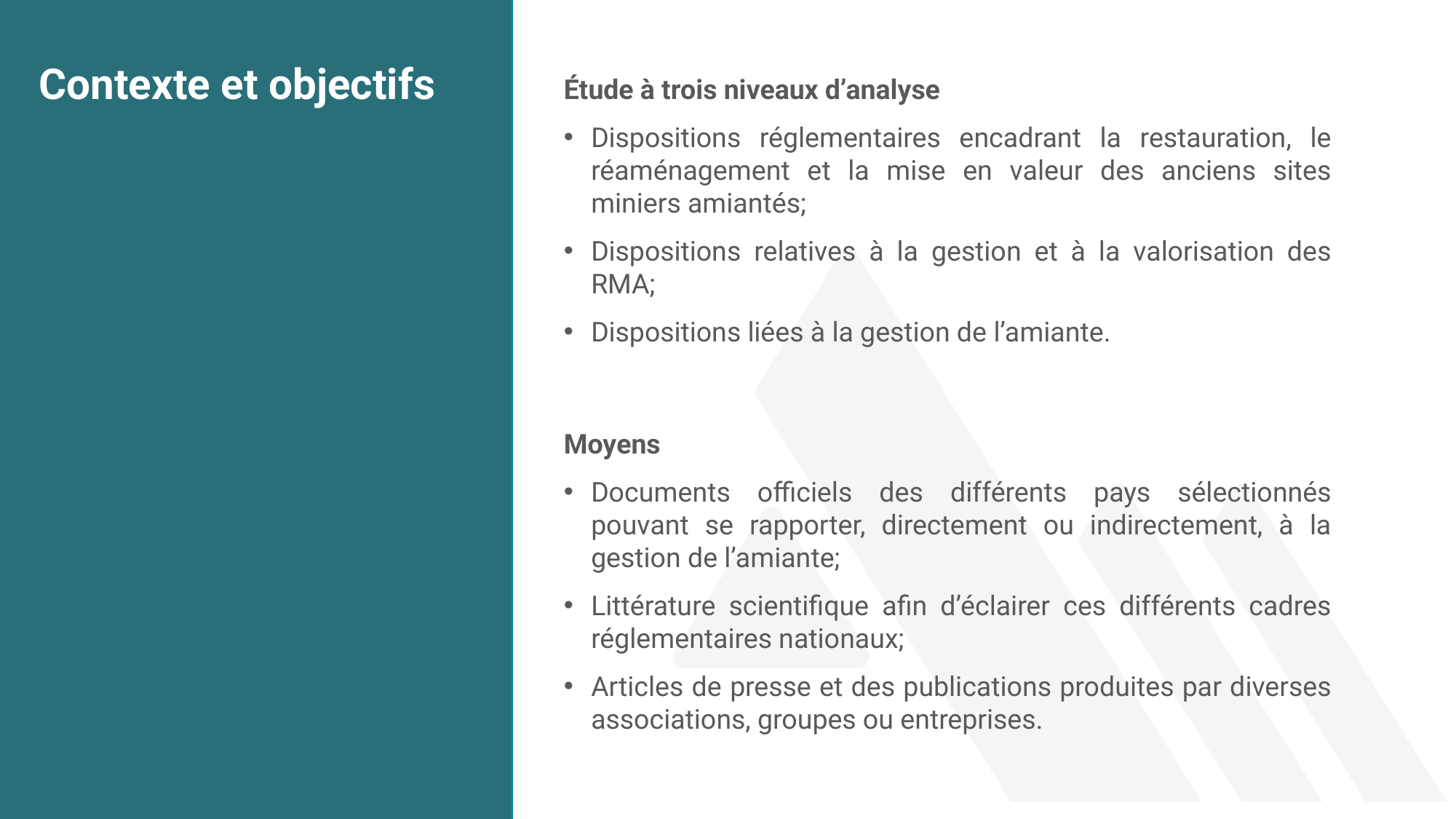

Étude à trois niveaux d’analyse
Dispositions réglementaires encadrant la restauration, le réaménagement et la mise en valeur des anciens sites miniers amiantés;
Dispositions relatives à la gestion et à la valorisation des RMA;
Dispositions liées à la gestion de l’amiante.

Moyens
Documents officiels des différents pays sélectionnés pouvant se rapporter, directement ou indirectement, à la gestion de l’amiante;
Littérature scientifique afin d’éclairer ces différents cadres réglementaires nationaux;
Articles de presse et des publications produites par diverses associations, groupes ou entreprises.
Contexte et objectifs